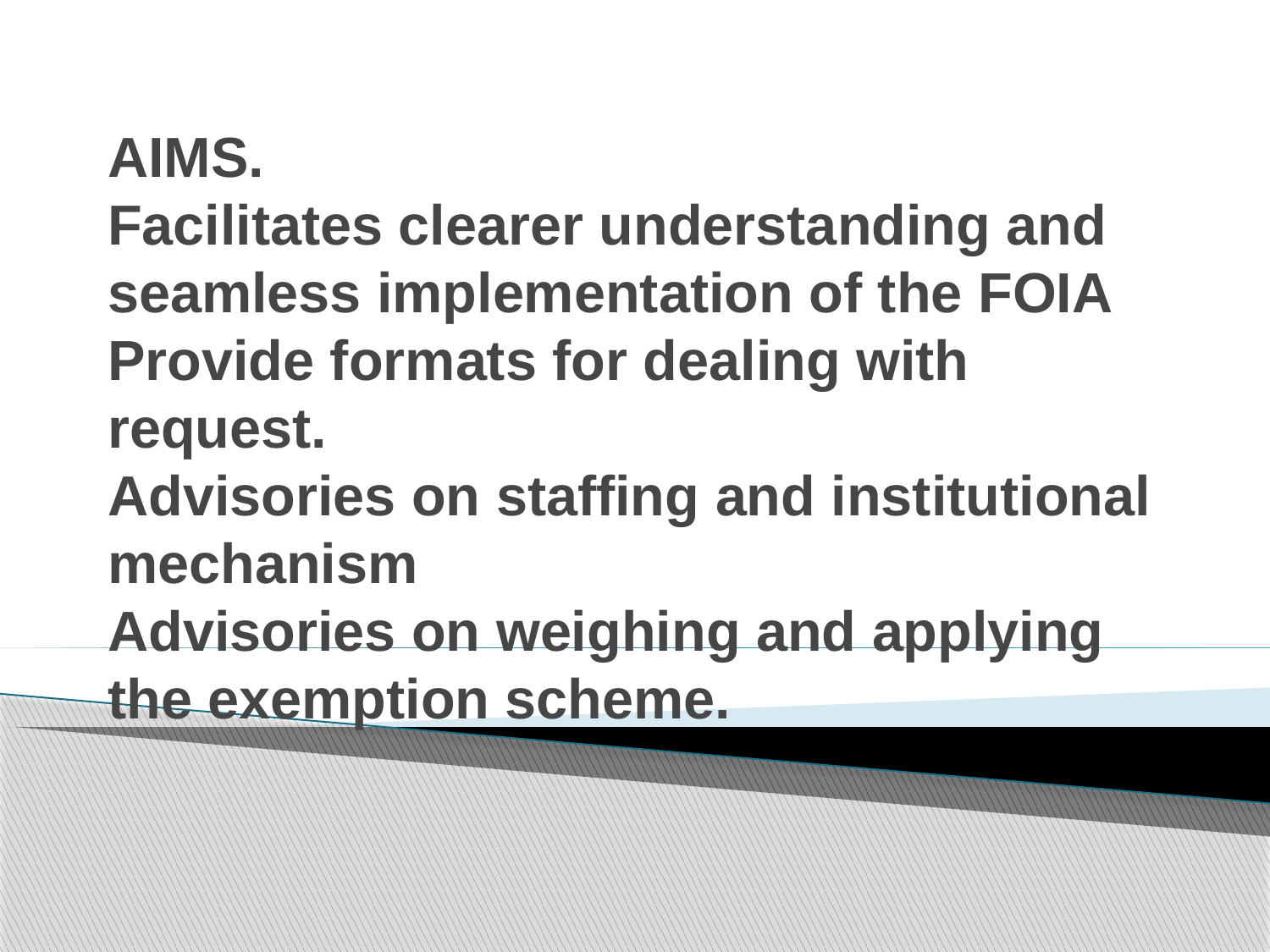

# AIMS. Facilitates clearer understanding and  seamless implementation of the FOIA Provide formats for dealing with request. Advisories on staffing and institutional mechanism Advisories on weighing and applying the exemption scheme.